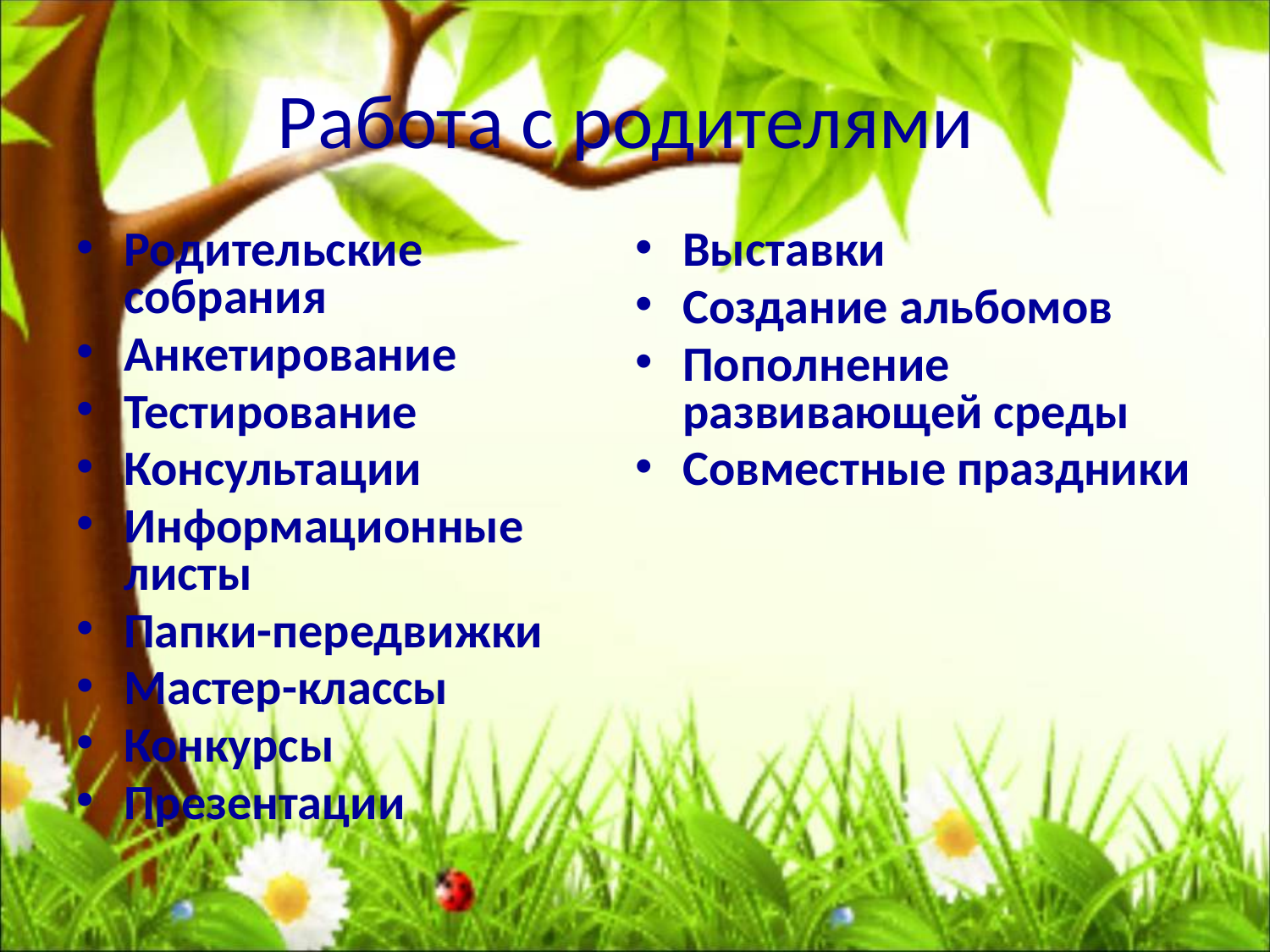

# Работа с родителями
Родительские собрания
Анкетирование
Тестирование
Консультации
Информационные листы
Папки-передвижки
Мастер-классы
Конкурсы
Презентации
Выставки
Создание альбомов
Пополнение развивающей среды
Совместные праздники